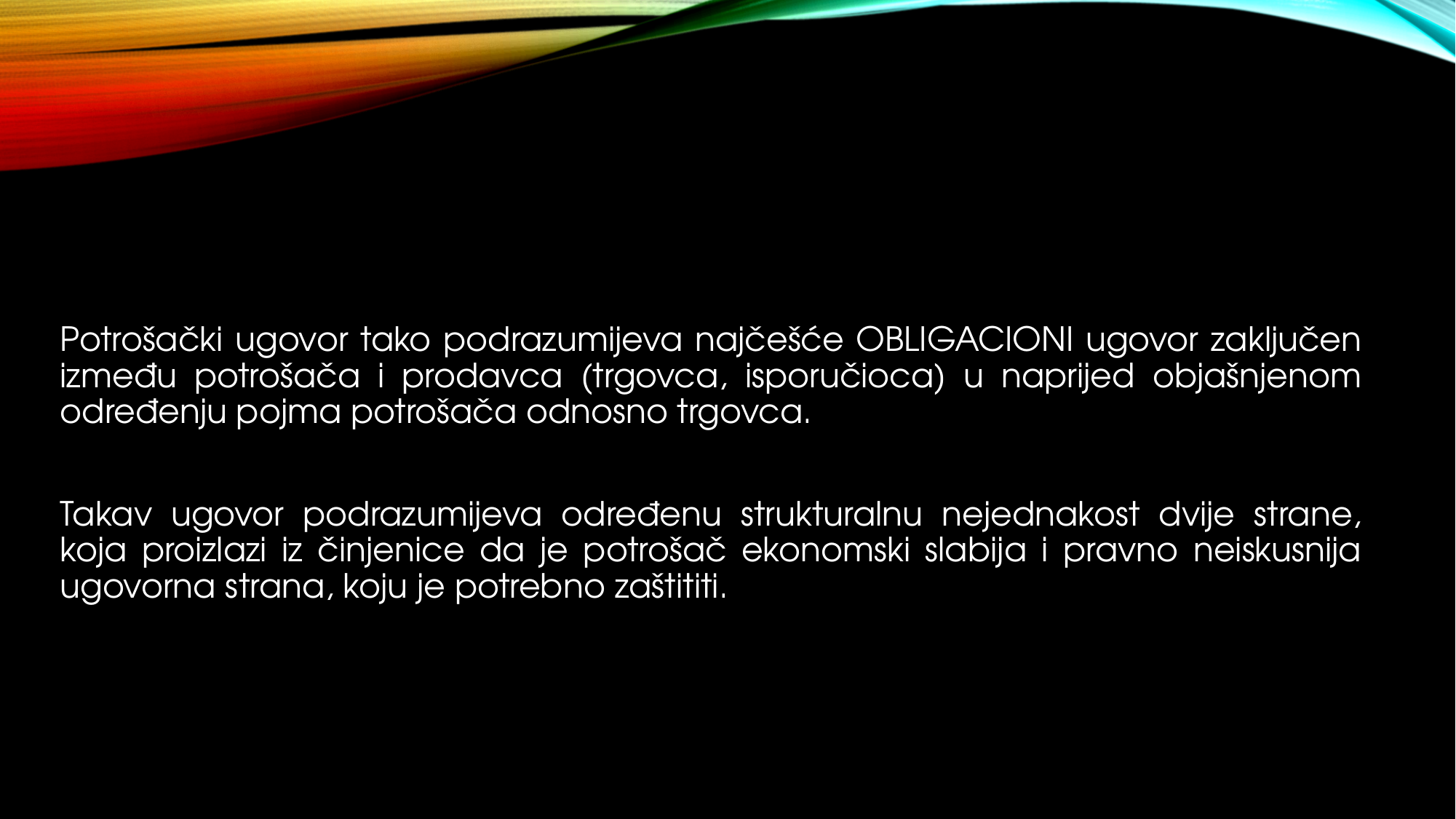

#

Potrošački ugovor tako podrazumijeva najčešće OBLIGACIONI ugovor zaključen između potrošača i prodavca (trgovca, isporučioca) u naprijed objašnjenom određenju pojma potrošača odnosno trgovca.

Takav ugovor podrazumijeva određenu strukturalnu nejednakost dvije strane, koja proizlazi iz činjenice da je potrošač ekonomski slabija i pravno neiskusnija ugovorna strana, koju je potrebno zaštititi.